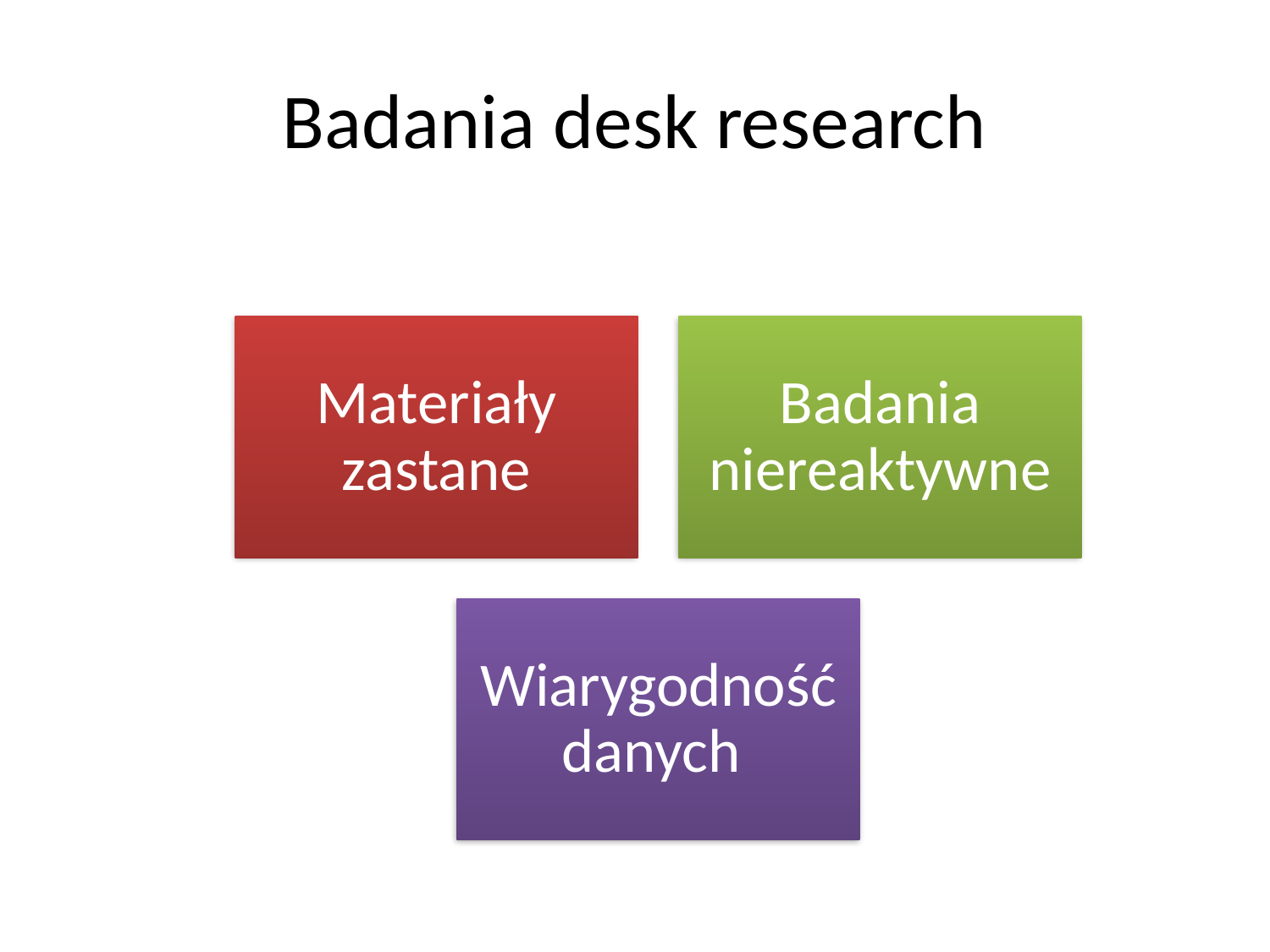

# Badania desk research

Materiały zastane
Badania niereaktywne
Wiarygodność danych